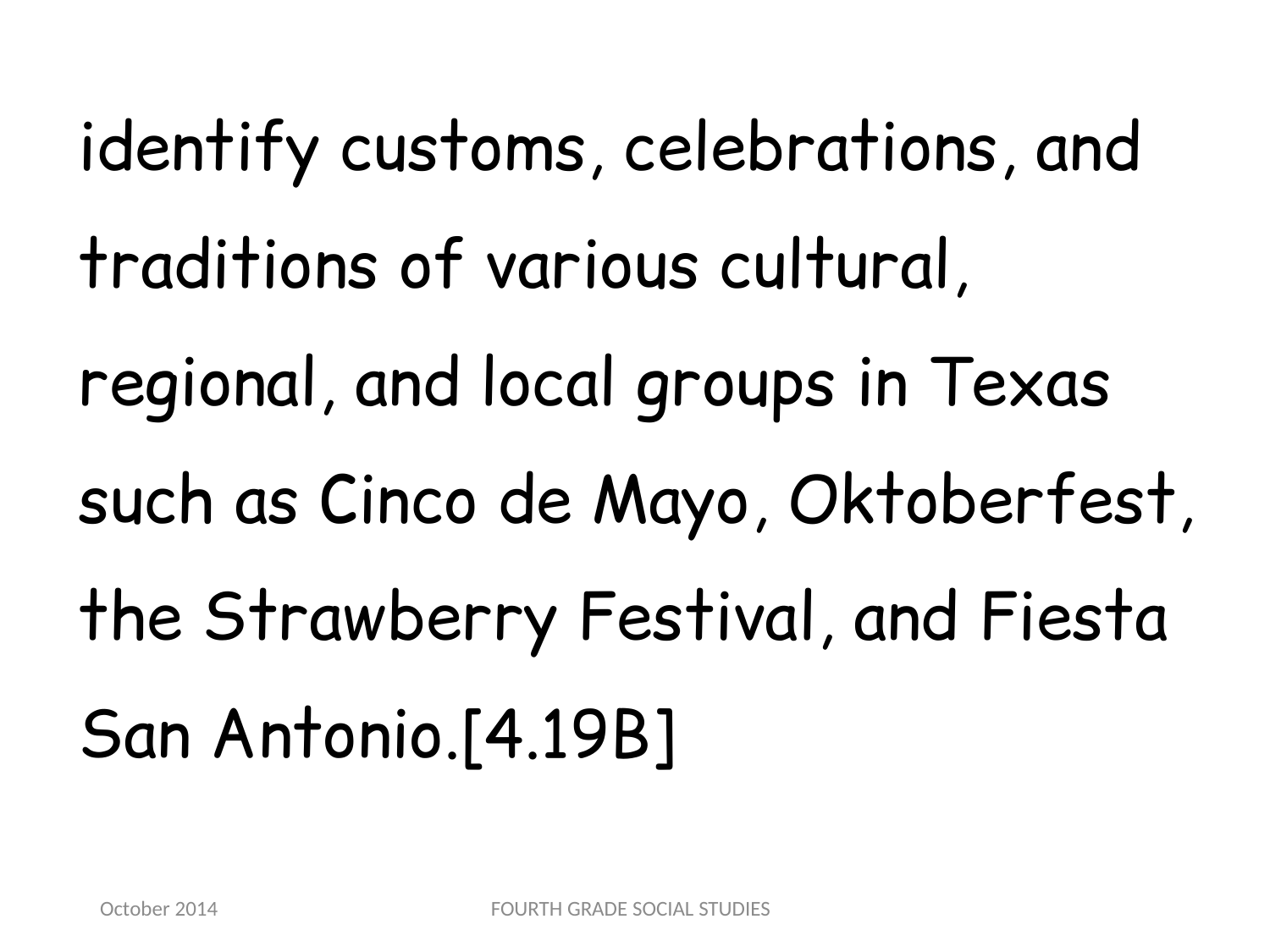

identify customs, celebrations, and traditions of various cultural, regional, and local groups in Texas such as Cinco de Mayo, Oktoberfest, the Strawberry Festival, and Fiesta San Antonio.[4.19B]
October 2014
FOURTH GRADE SOCIAL STUDIES